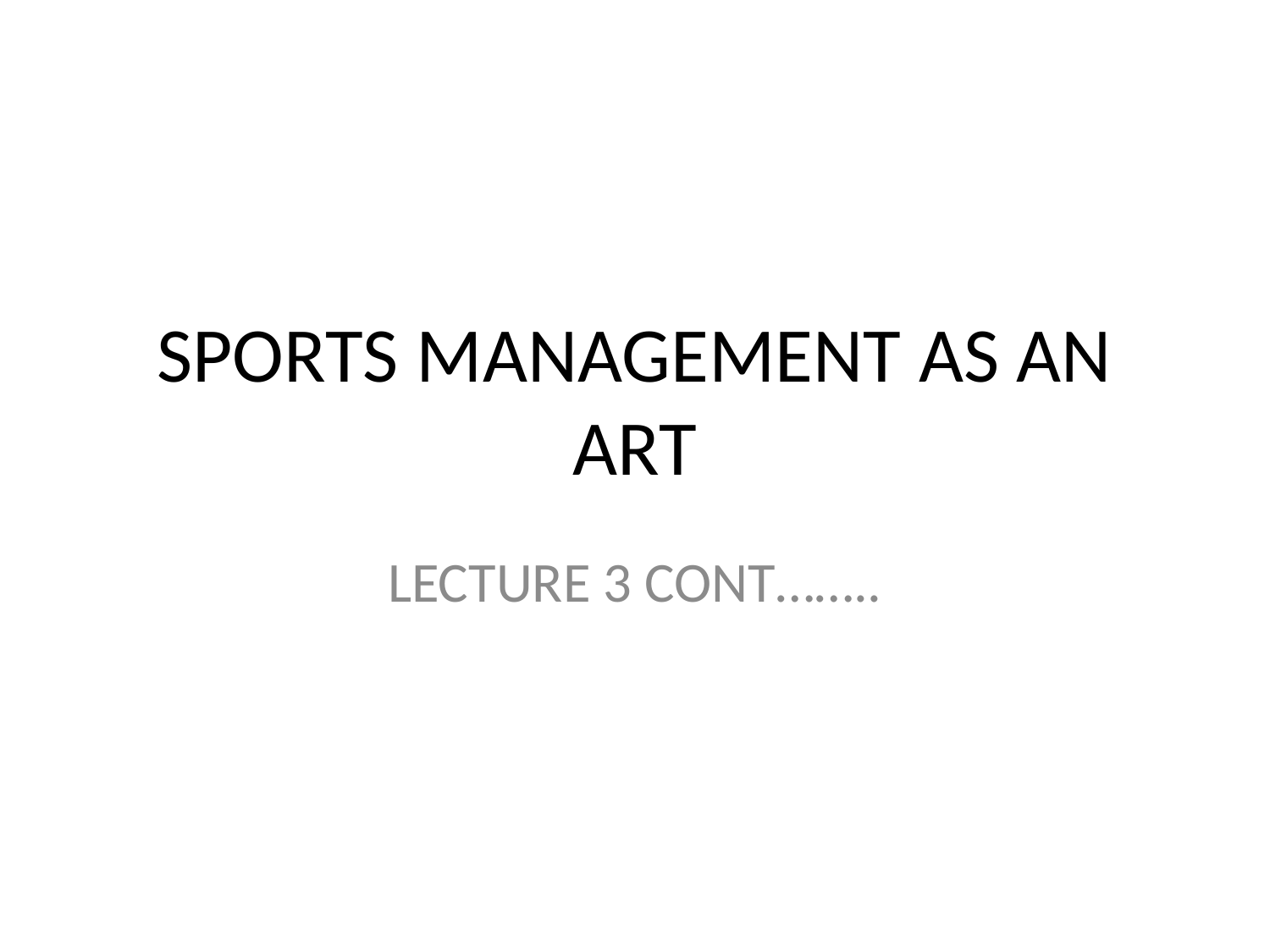

# SPORTS MANAGEMENT AS AN ART
LECTURE 3 CONT……..